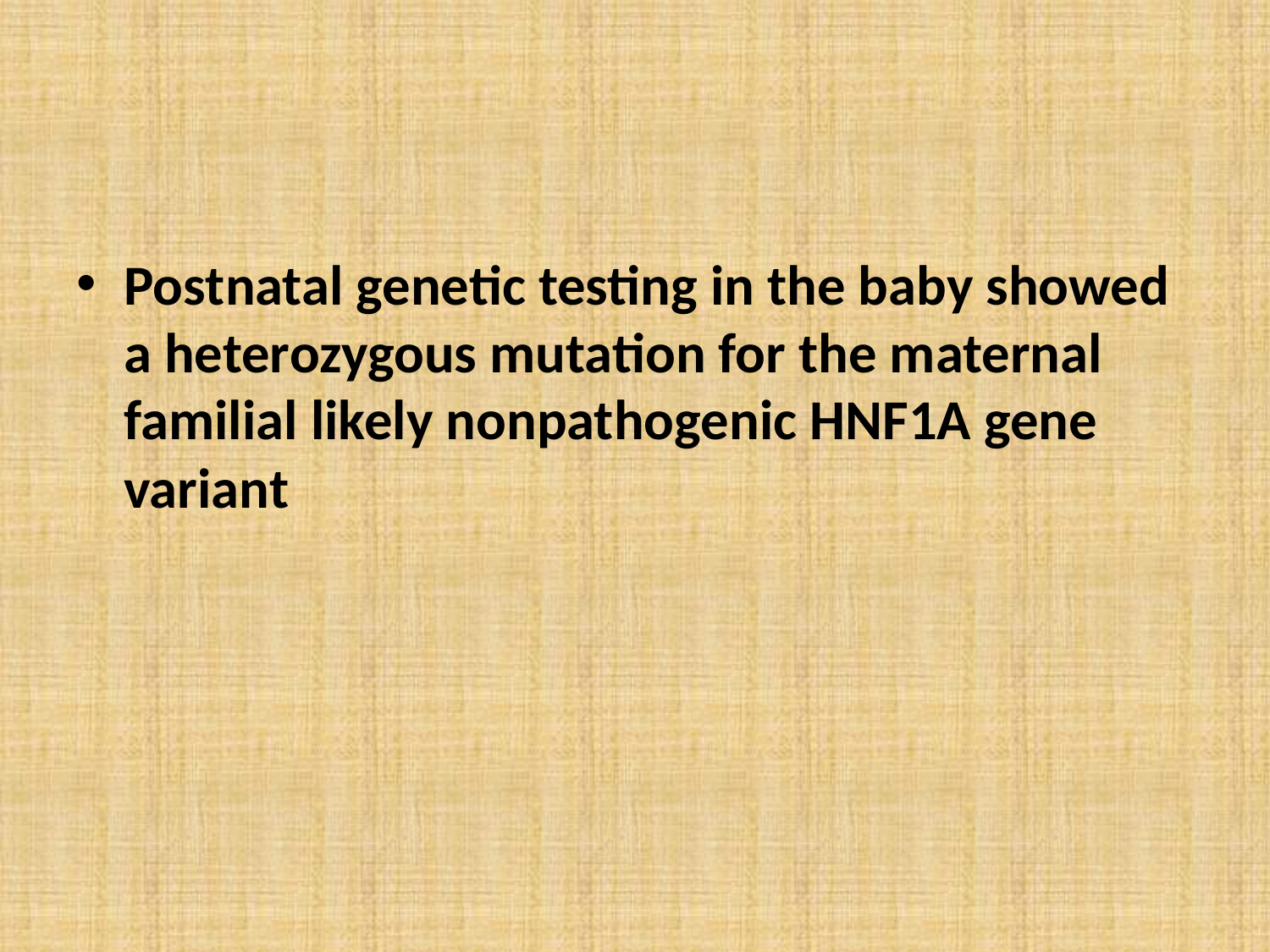

Postnatal genetic testing in the baby showed a heterozygous mutation for the maternal familial likely nonpathogenic HNF1A gene variant